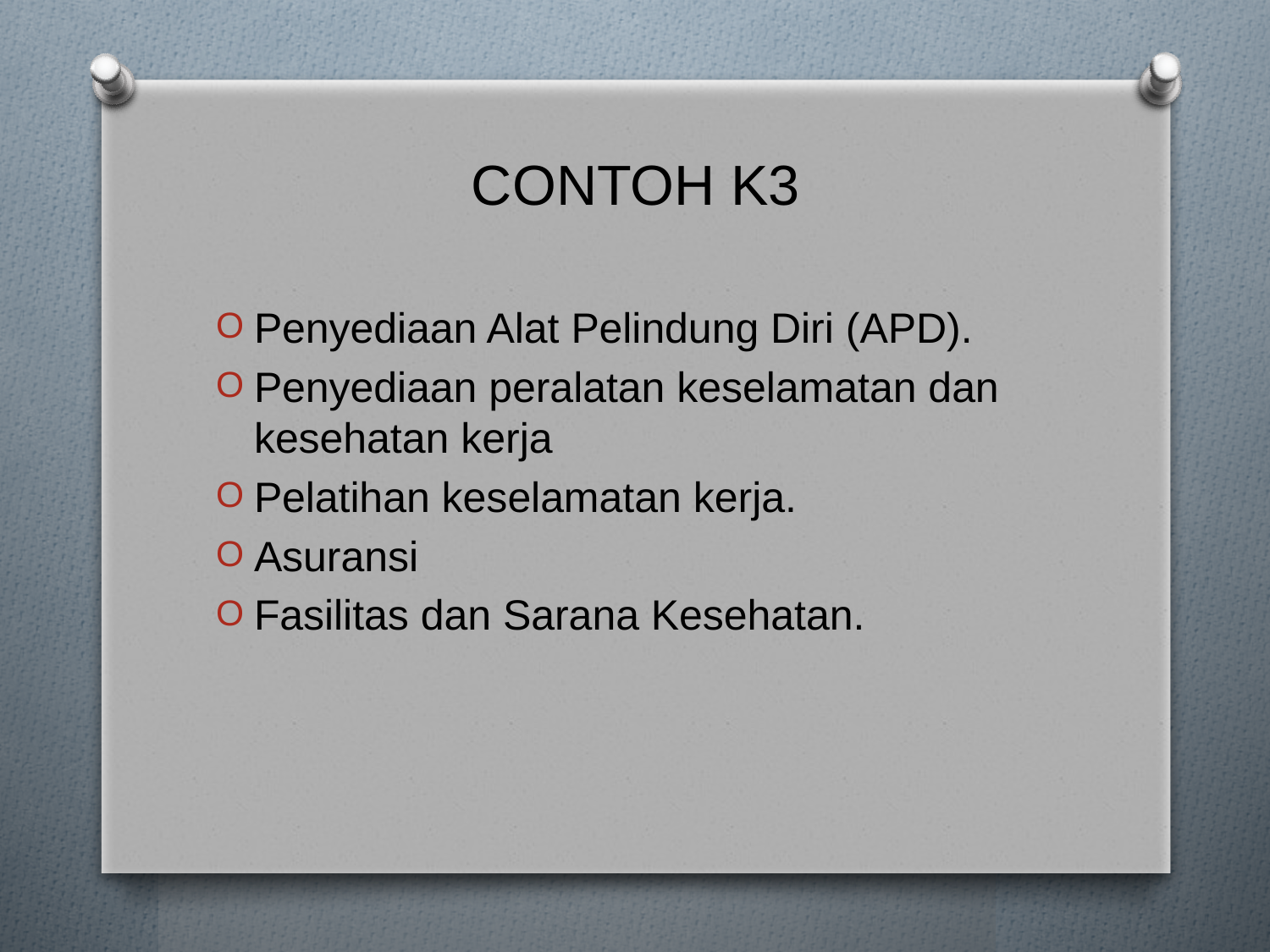

# CONTOH K3
Penyediaan Alat Pelindung Diri (APD).
Penyediaan peralatan keselamatan dan kesehatan kerja
Pelatihan keselamatan kerja.
Asuransi
Fasilitas dan Sarana Kesehatan.